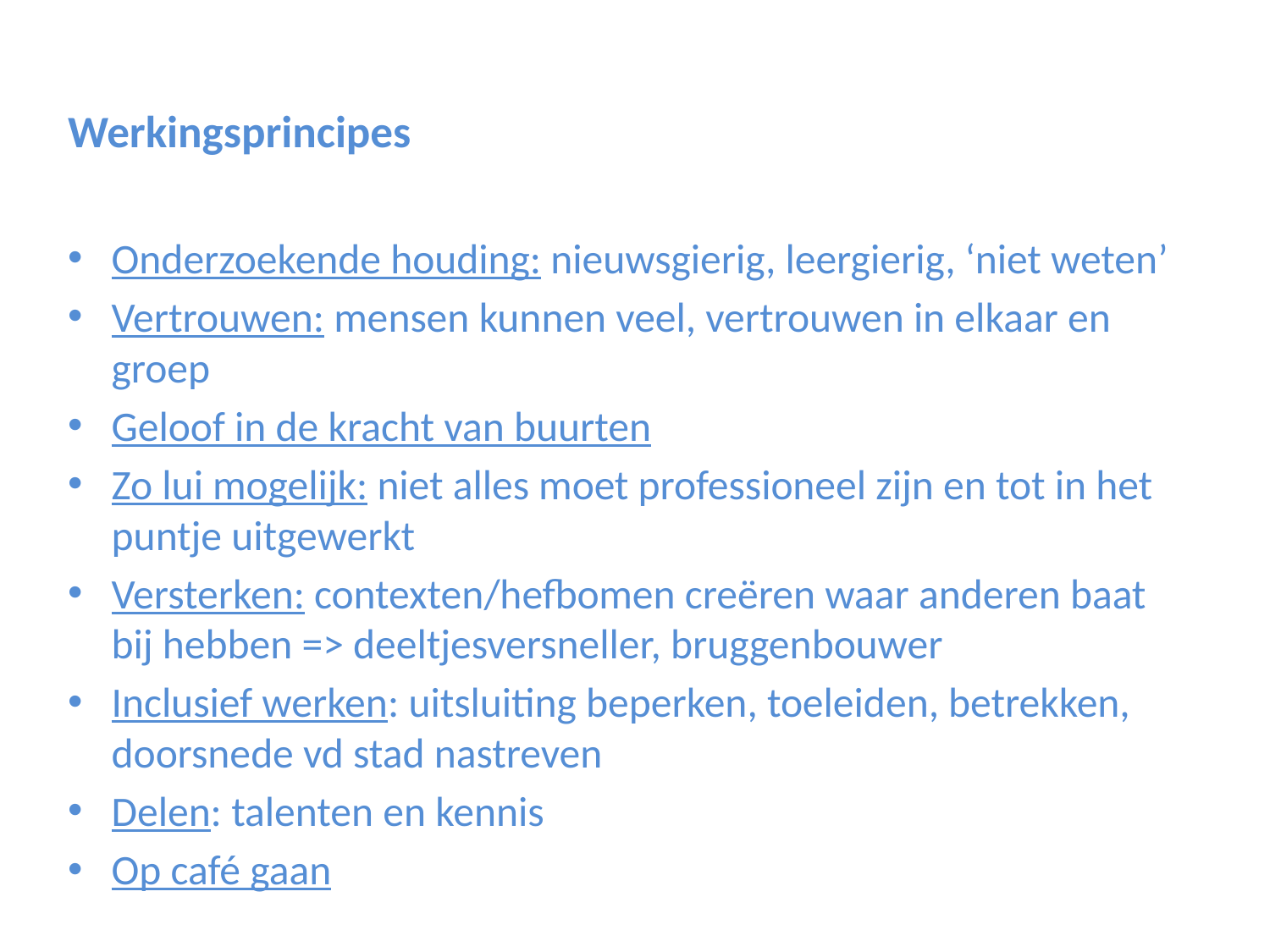

Werkingsprincipes

Onderzoekende houding: nieuwsgierig, leergierig, ‘niet weten’
Vertrouwen: mensen kunnen veel, vertrouwen in elkaar en groep
Geloof in de kracht van buurten
Zo lui mogelijk: niet alles moet professioneel zijn en tot in het puntje uitgewerkt
Versterken: contexten/hefbomen creëren waar anderen baat bij hebben => deeltjesversneller, bruggenbouwer
Inclusief werken: uitsluiting beperken, toeleiden, betrekken, doorsnede vd stad nastreven
Delen: talenten en kennis
Op café gaan